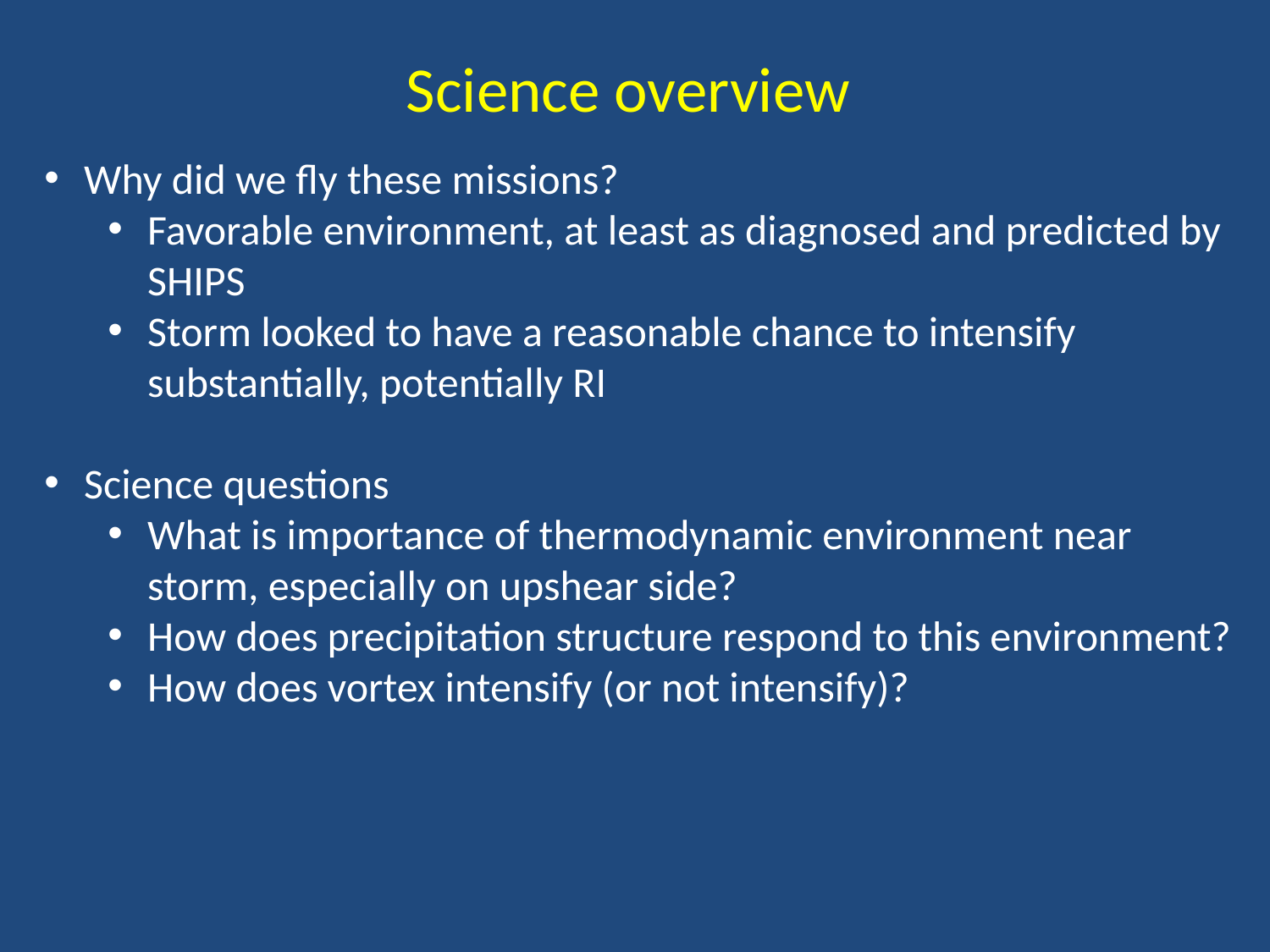

Science overview
Why did we fly these missions?
Favorable environment, at least as diagnosed and predicted by SHIPS
Storm looked to have a reasonable chance to intensify substantially, potentially RI

Science questions
What is importance of thermodynamic environment near storm, especially on upshear side?
How does precipitation structure respond to this environment?
How does vortex intensify (or not intensify)?